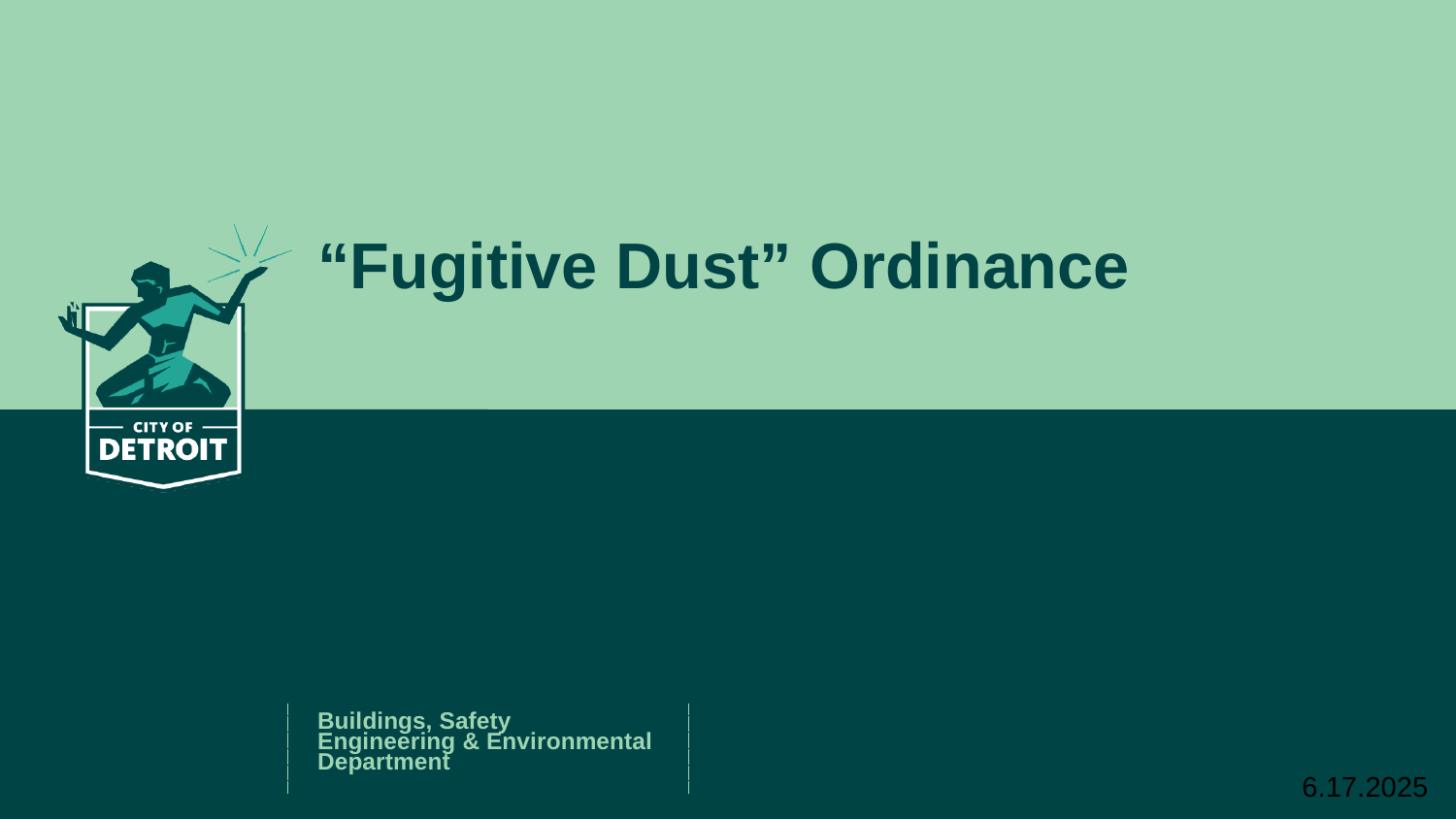

# “Fugitive Dust” Ordinance

Buildings, Safety  Engineering & Environmental Department
6.17.2025
1